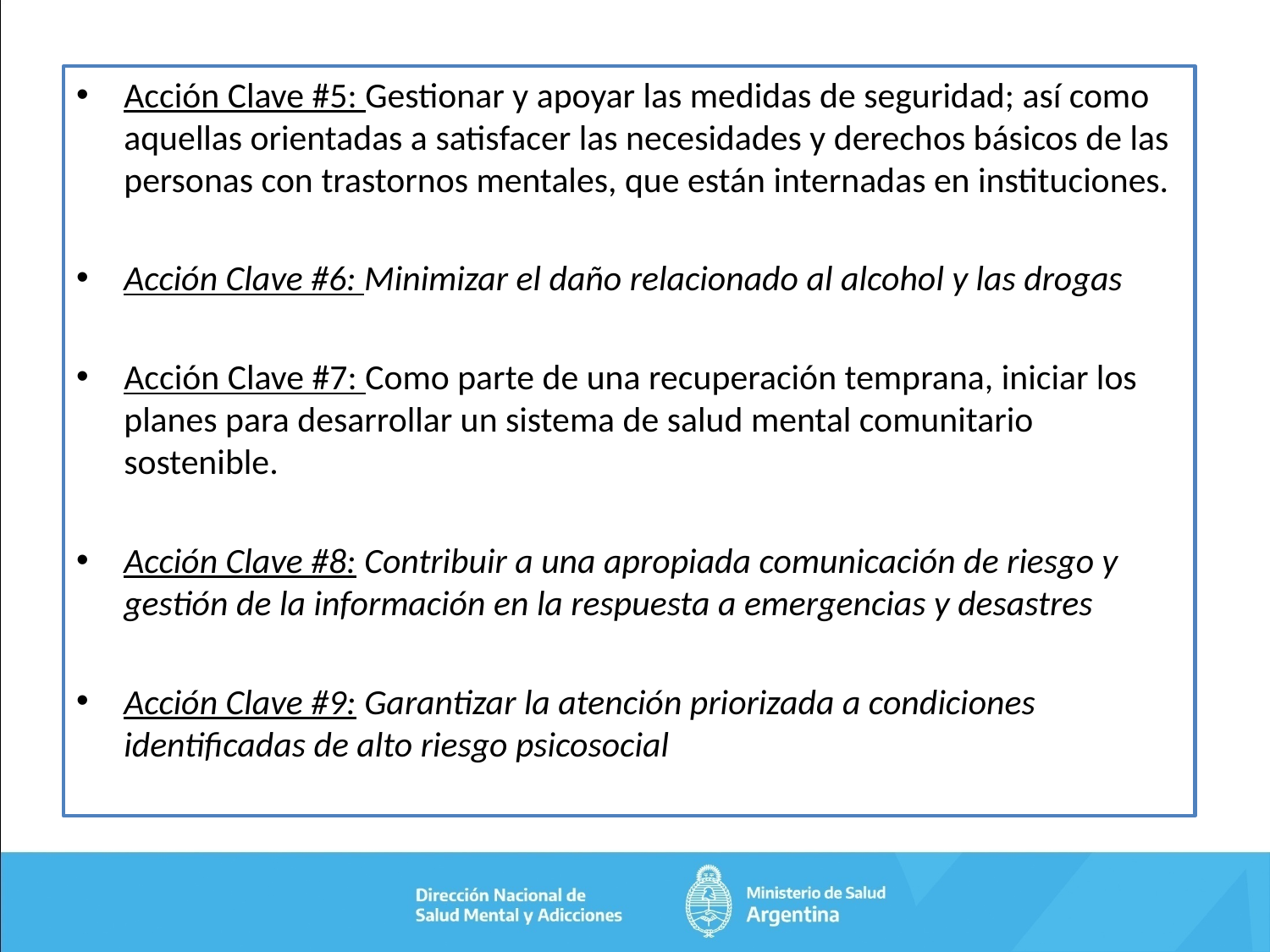

Acción Clave #5: Gestionar y apoyar las medidas de seguridad; así como aquellas orientadas a satisfacer las necesidades y derechos básicos de las personas con trastornos mentales, que están internadas en instituciones.

Acción Clave #6: Minimizar el daño relacionado al alcohol y las drogas

Acción Clave #7: Como parte de una recuperación temprana, iniciar los planes para desarrollar un sistema de salud mental comunitario sostenible.

Acción Clave #8: Contribuir a una apropiada comunicación de riesgo y gestión de la información en la respuesta a emergencias y desastres

Acción Clave #9: Garantizar la atención priorizada a condiciones identificadas de alto riesgo psicosocial